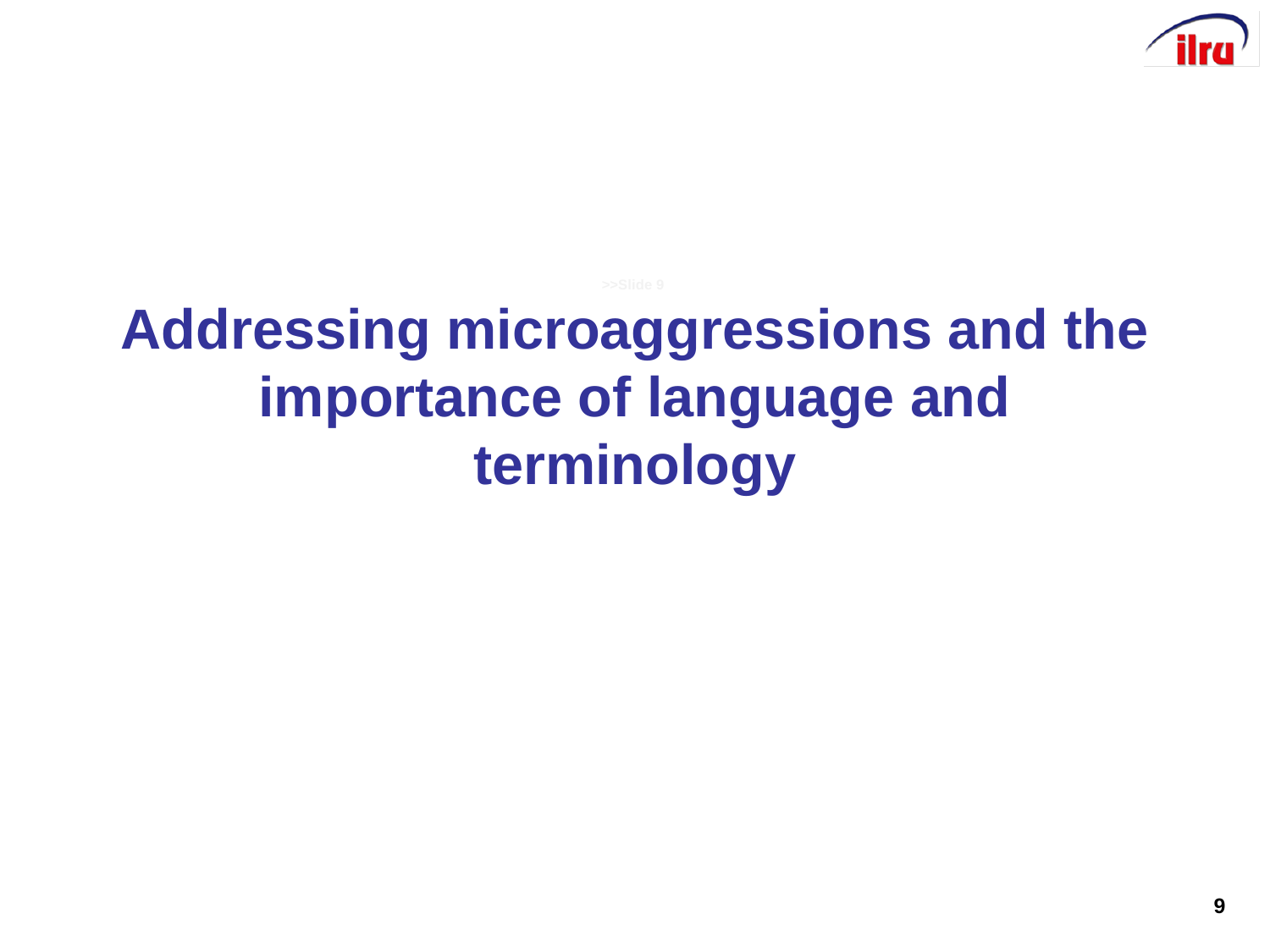

# >>Slide 9 Addressing microaggressions and the importance of language and terminology
9